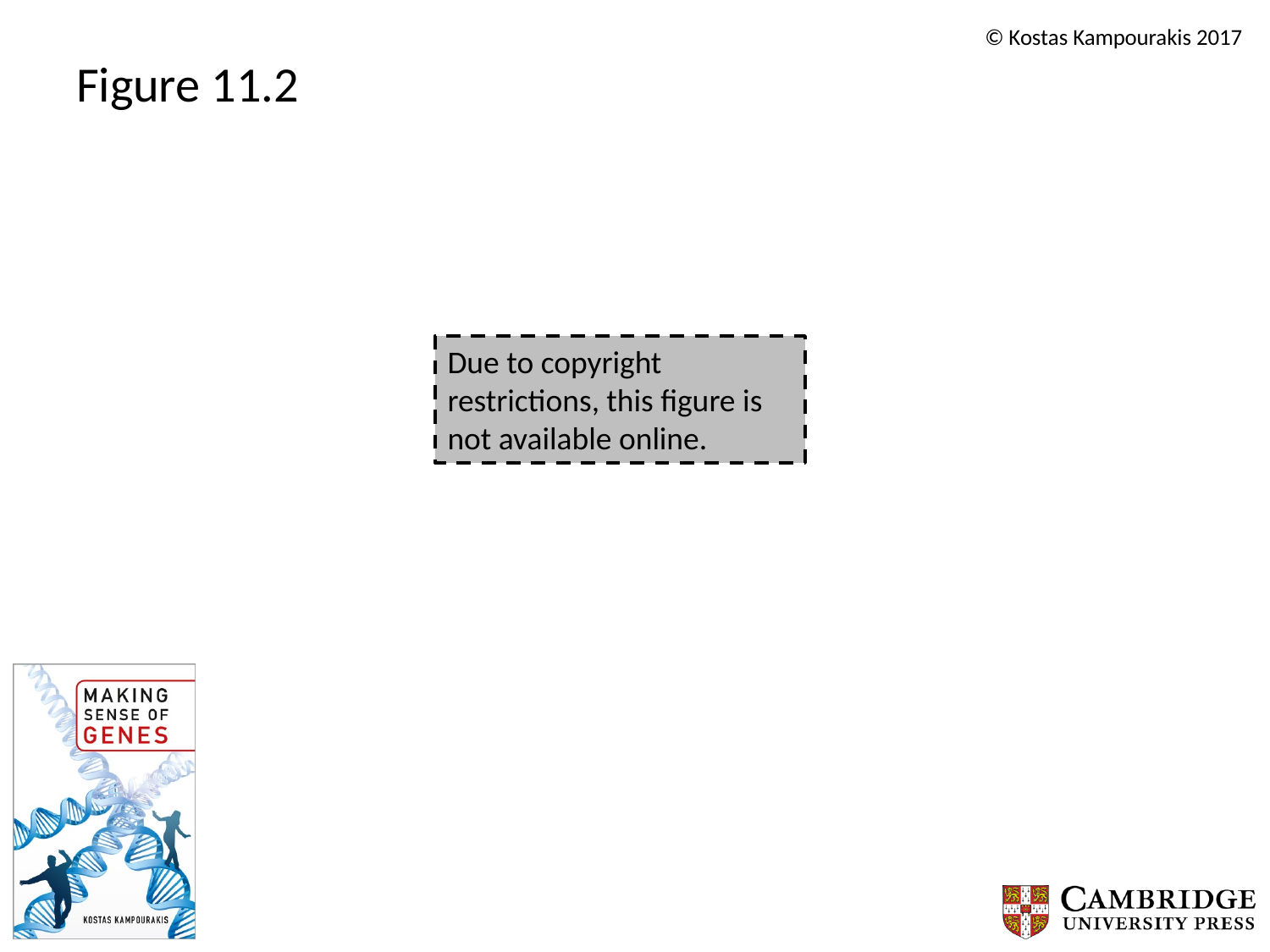

# Figure 11.2
Due to copyright restrictions, this figure is not available online.